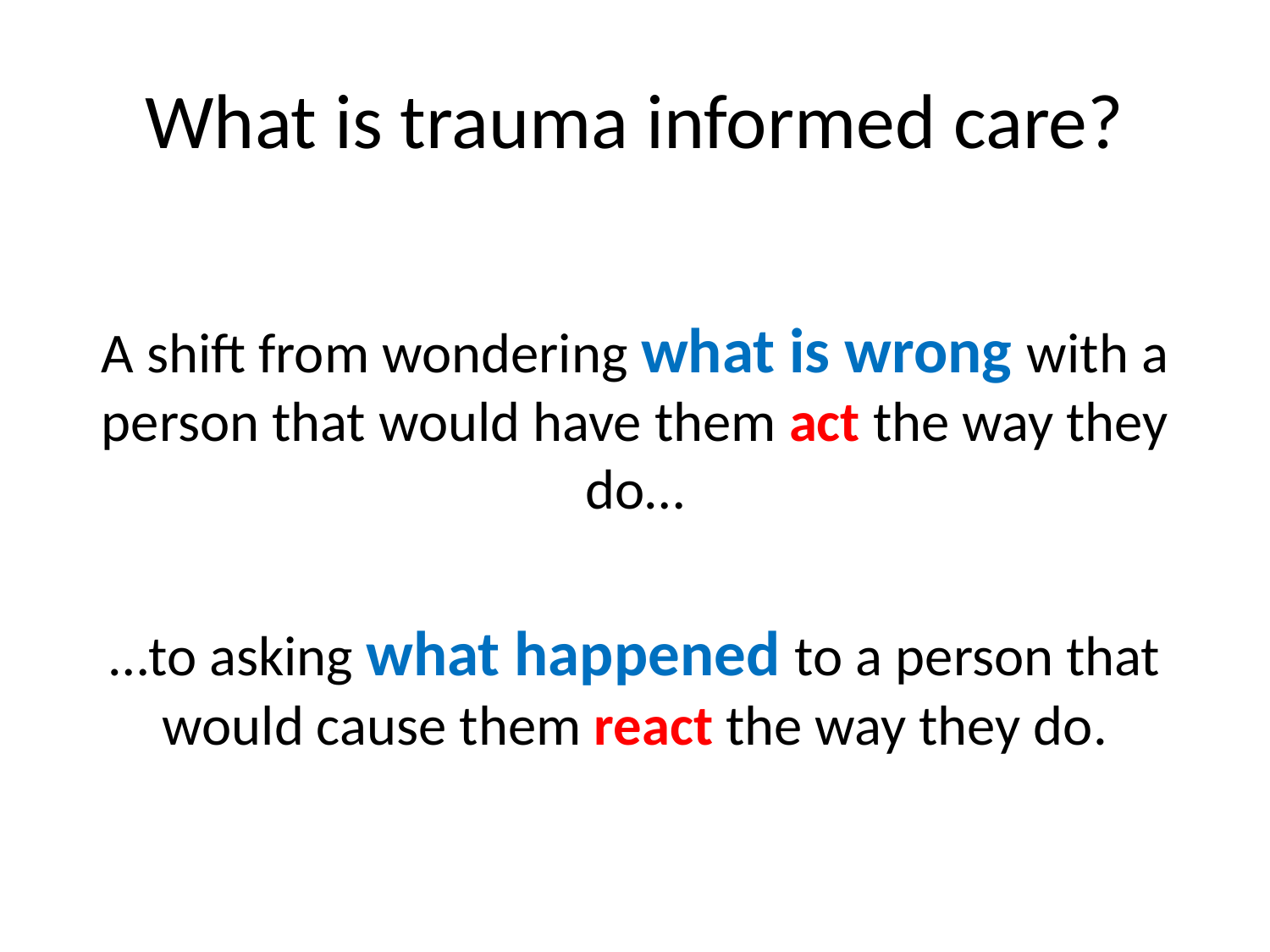

# What is trauma informed care?

A shift from wondering what is wrong with a person that would have them act the way they do…

…to asking what happened to a person that would cause them react the way they do.